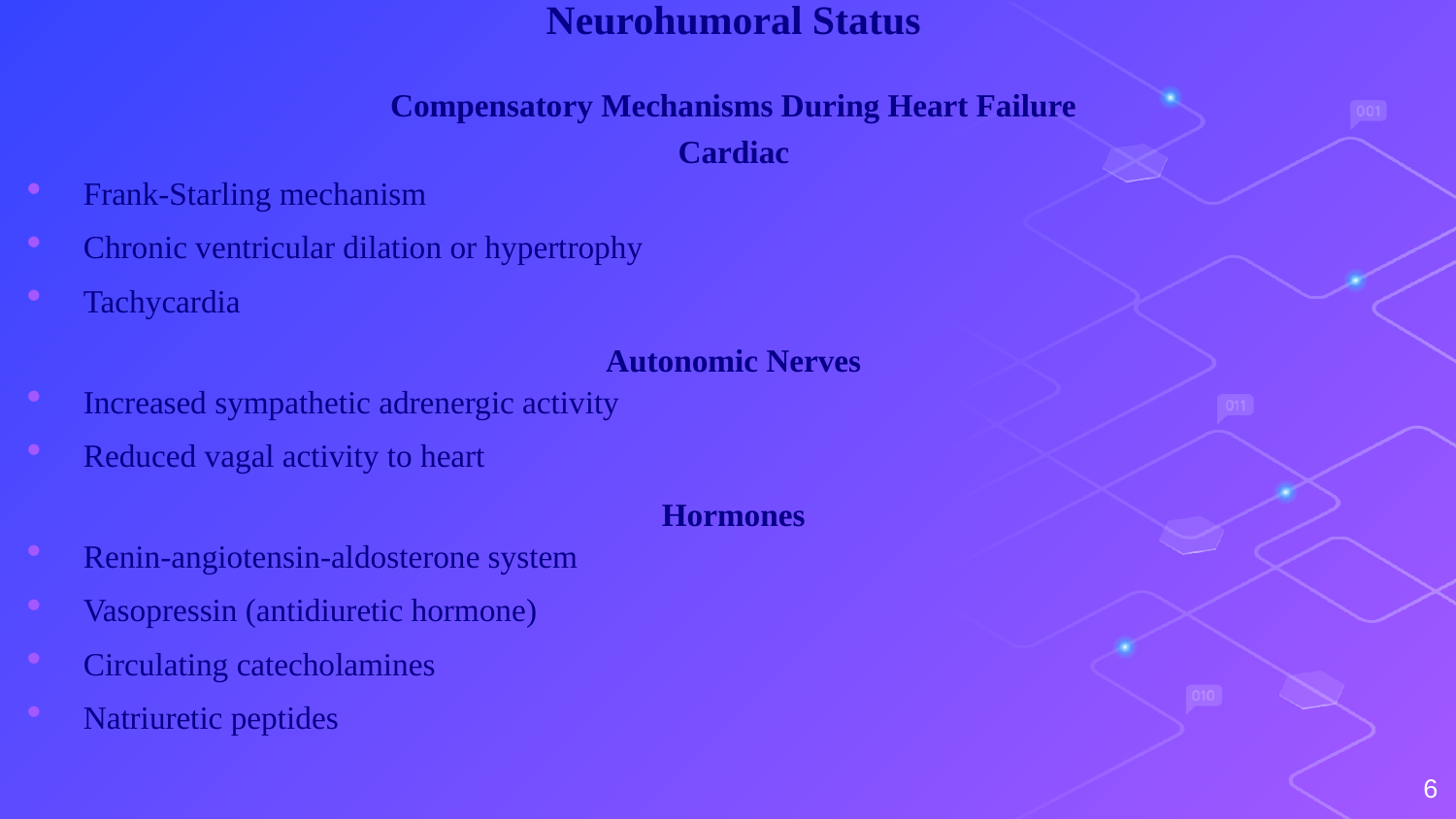

Neurohumoral Status

Compensatory Mechanisms During Heart Failure
Cardiac
Frank-Starling mechanism
Chronic ventricular dilation or hypertrophy
Tachycardia
Autonomic Nerves
Increased sympathetic adrenergic activity
Reduced vagal activity to heart
Hormones
Renin-angiotensin-aldosterone system
Vasopressin (antidiuretic hormone)
Circulating catecholamines
Natriuretic peptides

6